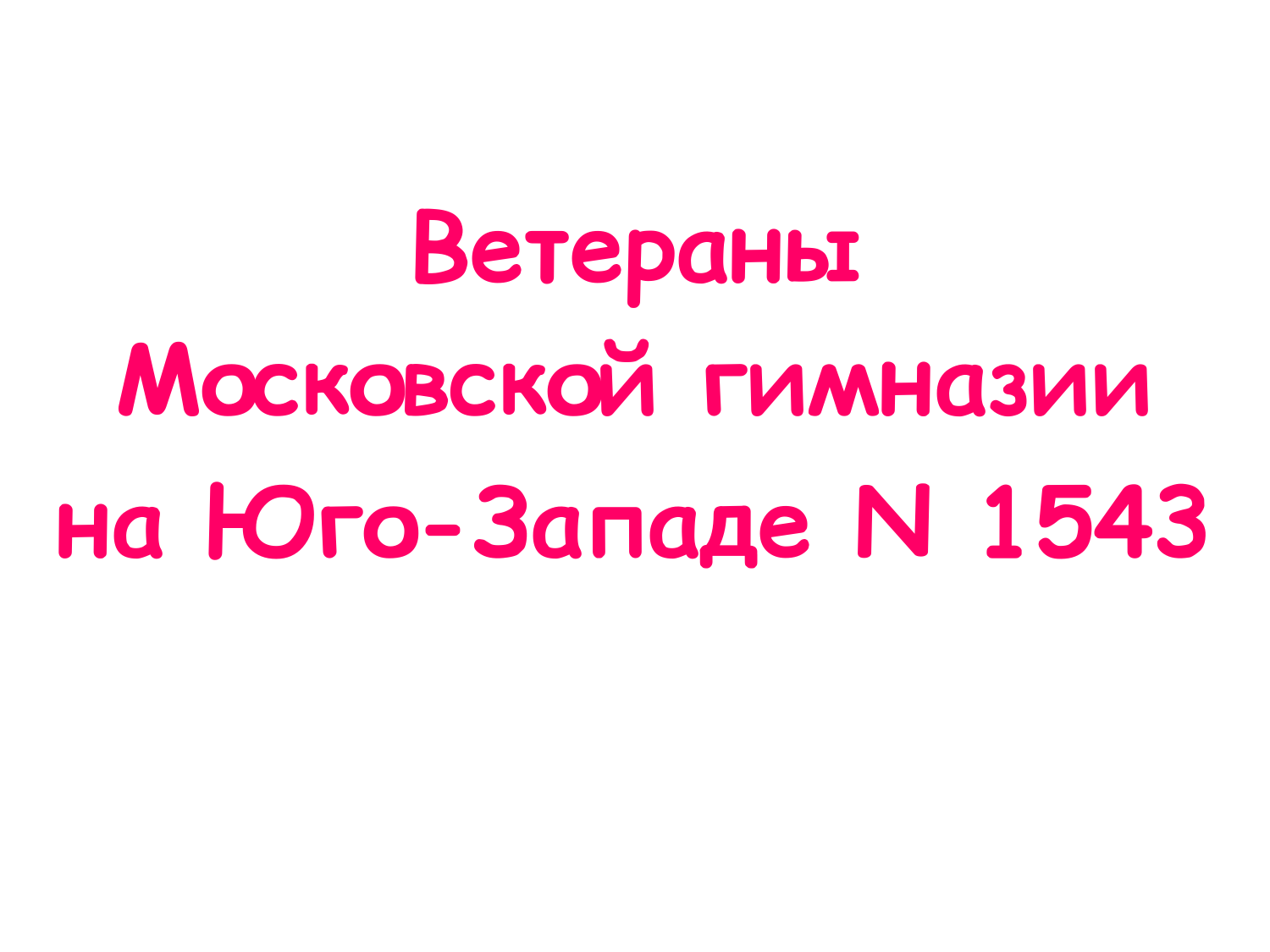

Ветераны
Московской гимназии
на Юго-Западе N 1543